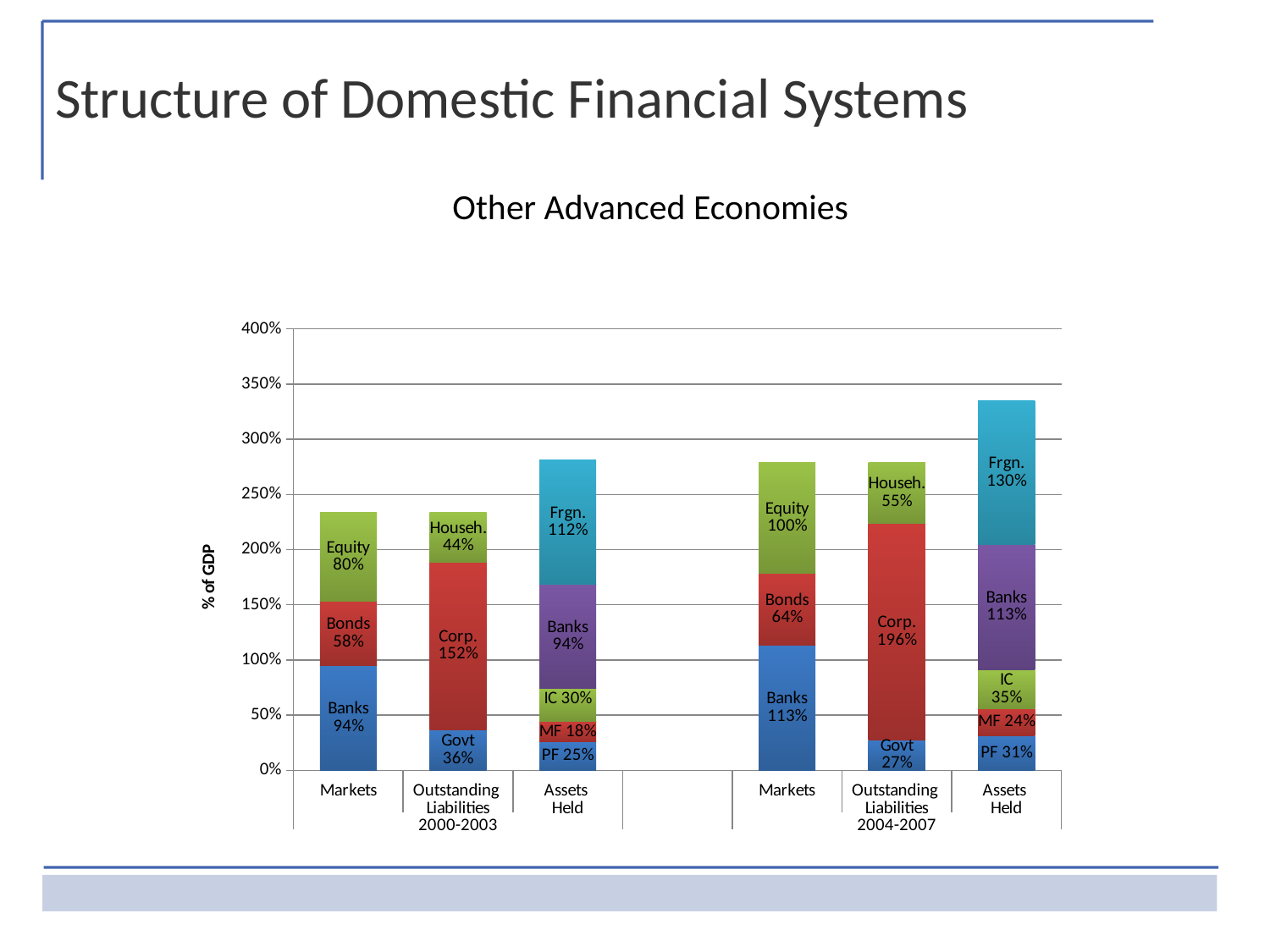

Structure of Domestic Financial Systems
Other Advanced Economies

### Chart

| Category | (1) | (2) | (3) | (4) | (5) |
|---|---|---|---|---|---|
| Markets | 0.9456992208333388 | 0.5866747883333334 | 0.8034026357142855 | None | None |
| Outstanding
Liabilities | 0.36478292916667093 | 1.5243230613497025 | 0.44667059186458635 | None | None |
| Assets
Held | 0.2585121277777778 | 0.1826113375000022 | 0.3013557891666714 | 0.9456992208333388 | 1.123200446428572 |
|  | None | None | None | None | None |
| Markets | 1.133577552777778 | 0.6495571066666668 | 1.0079668928571222 | None | None |
| Outstanding
Liabilities | 0.27633928611111114 | 1.960990036302731 | 0.5537722909988657 | None | None |
| Assets
Held | 0.31592890833333687 | 0.24280034166666795 | 0.3555107900000031 | 1.133577552777778 | 1.3009433178571324 |